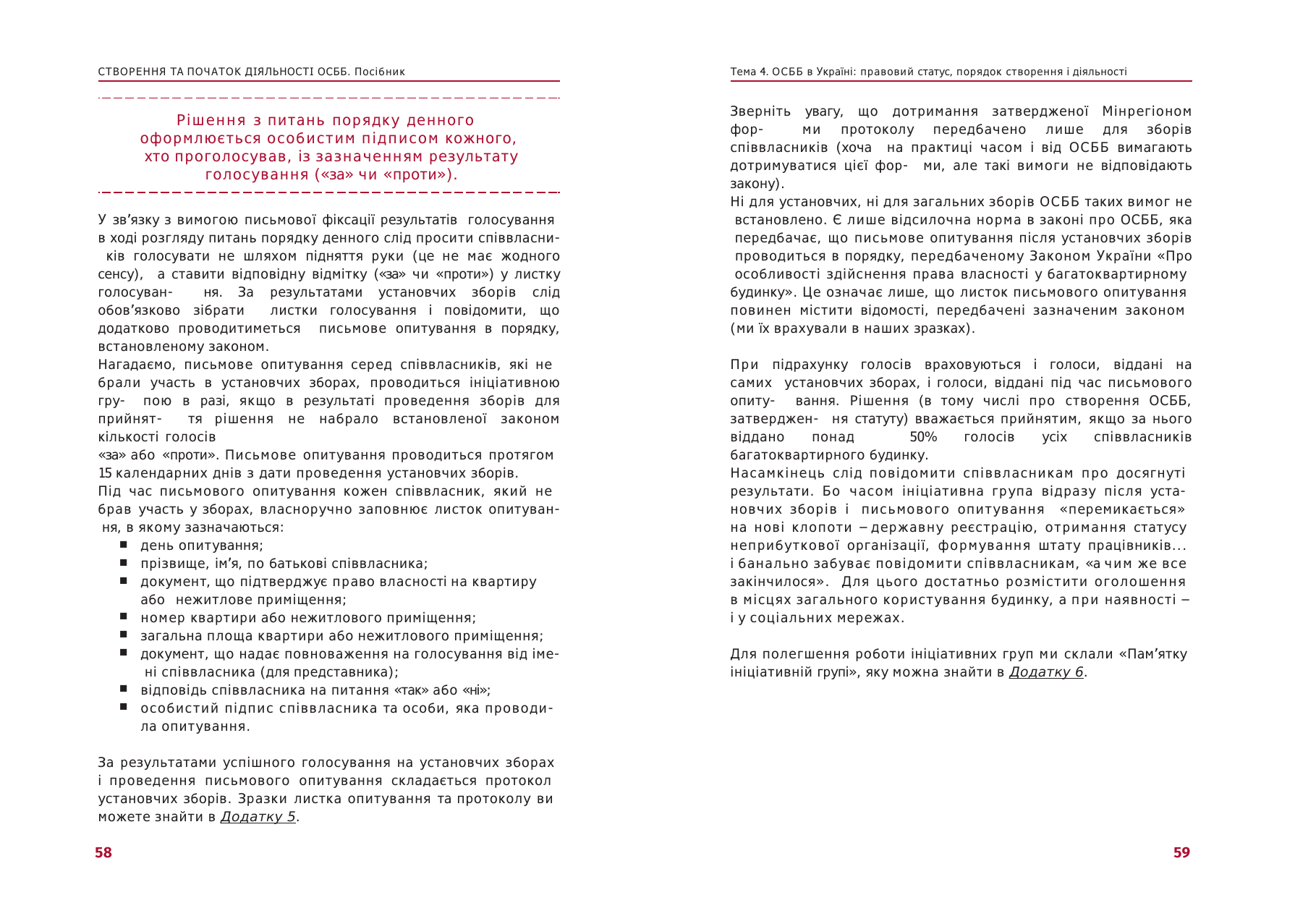

СТВОРЕННЯ ТА ПОЧАТОК ДІЯЛЬНОСТІ ОСББ. Посібник
Тема 4. ОСББ в Україні: правовий статус, порядок створення і діяльності

Зверніть увагу, що дотримання затвердженої Мінрегіоном фор-  ми протоколу передбачено лише для зборів співвласників (хоча  на практиці часом і від ОСББ вимагають дотримуватися цієї фор-  ми, але такі вимоги не відповідають закону).
Рішення з питань порядку денного  оформлюється особистим підписом кожного,  хто проголосував, із зазначенням результату  голосування («за» чи «проти»).
Ні для установчих, ні для загальних зборів ОСББ таких вимог не  встановлено. Є лише відсилочна норма в законі про ОСББ, яка  передбачає, що письмове опитування після установчих зборів  проводиться в порядку, передбаченому Законом України «Про  особливості здійснення права власності у багатоквартирному  будинку». Це означає лише, що листок письмового опитування  повинен містити відомості, передбачені зазначеним законом  (ми їх врахували в наших зразках).

У зв’язку з вимогою письмової фіксації результатів  голосування  в ході розгляду питань порядку денного слід просити співвласни-  ків голосувати не шляхом підняття руки (це не має жодного сенсу),  а ставити відповідну відмітку («за» чи «проти») у листку голосуван-  ня. За результатами установчих зборів слід обов’язково зібрати  листки голосування і повідомити, що додатково проводитиметься  письмове опитування в порядку, встановленому законом.
При підрахунку голосів враховуються і голоси, віддані на самих  установчих зборах, і голоси, віддані під час письмового опиту-  вання. Рішення (в тому числі про створення ОСББ, затверджен-  ня статуту) вважається прийнятим, якщо за нього віддано понад  50% голосів усіх співвласників багатоквартирного будинку.
Нагадаємо, письмове опитування серед співвласників, які не  брали участь в установчих зборах, проводиться ініціативною гру-  пою в разі, якщо в результаті проведення зборів для прийнят-  тя рішення не набрало встановленої законом кількості голосів
«за» або «проти». Письмове опитування проводиться протягом  15 календарних днів з дати проведення установчих зборів.
Насамкінець слід повідомити співвласникам про досягнуті  результати. Бо часом ініціативна група відразу після уста-  новчих зборів і  письмового опитування  «перемикається»  на нові клопоти – державну реєстрацію, отримання статусу  неприбуткової організації, формування штату працівників...  і банально забуває повідомити співвласникам, «а чим же все  закінчилося».  Для цього достатньо розмістити оголошення  в місцях загального користування будинку, а при наявності –  і у соціальних мережах.
Під час письмового опитування кожен співвласник, який не  брав участь у зборах, власноручно заповнює листок опитуван-  ня, в якому зазначаються:
день опитування;
прізвище, ім’я, по батькові співвласника;
документ, що підтверджує право власності на квартиру або  нежитлове приміщення;
номер квартири або нежитлового приміщення;
загальна площа квартири або нежитлового приміщення;
документ, що надає повноваження на голосування від іме-  ні співвласника (для представника);
відповідь співвласника на питання «так» або «ні»;
особистий підпис співвласника та особи, яка проводи-  ла опитування.
Для полегшення роботи ініціативних груп ми склали «Пам’ятку  ініціативній групі», яку можна знайти в Додатку 6.
За результатами успішного голосування на установчих зборах  і проведення письмового опитування складається протокол  установчих зборів. Зразки листка опитування та протоколу ви  можете знайти в Додатку 5.
58
59